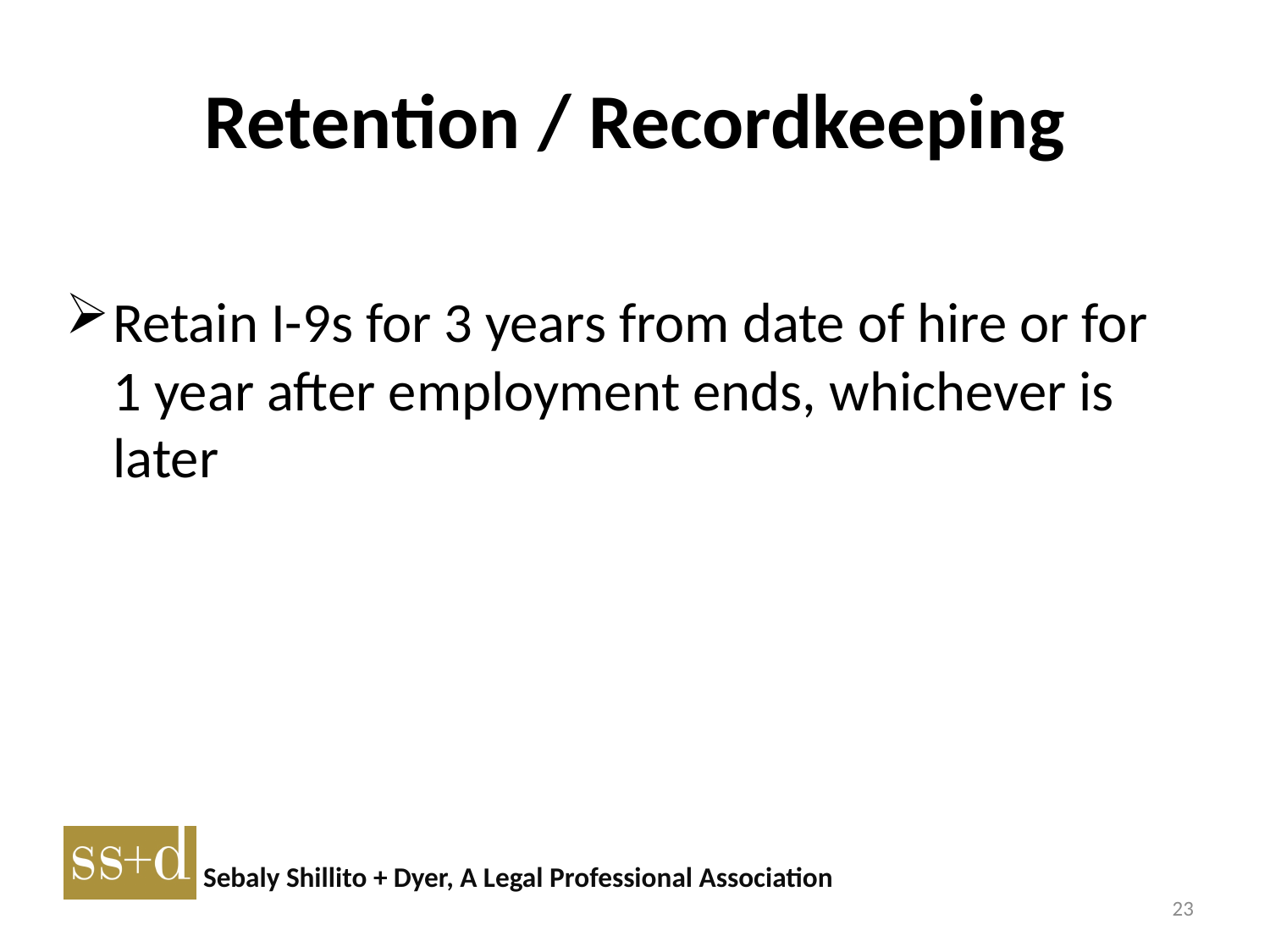

# Retention / Recordkeeping

Retain I-9s for 3 years from date of hire or for 1 year after employment ends, whichever is later
23